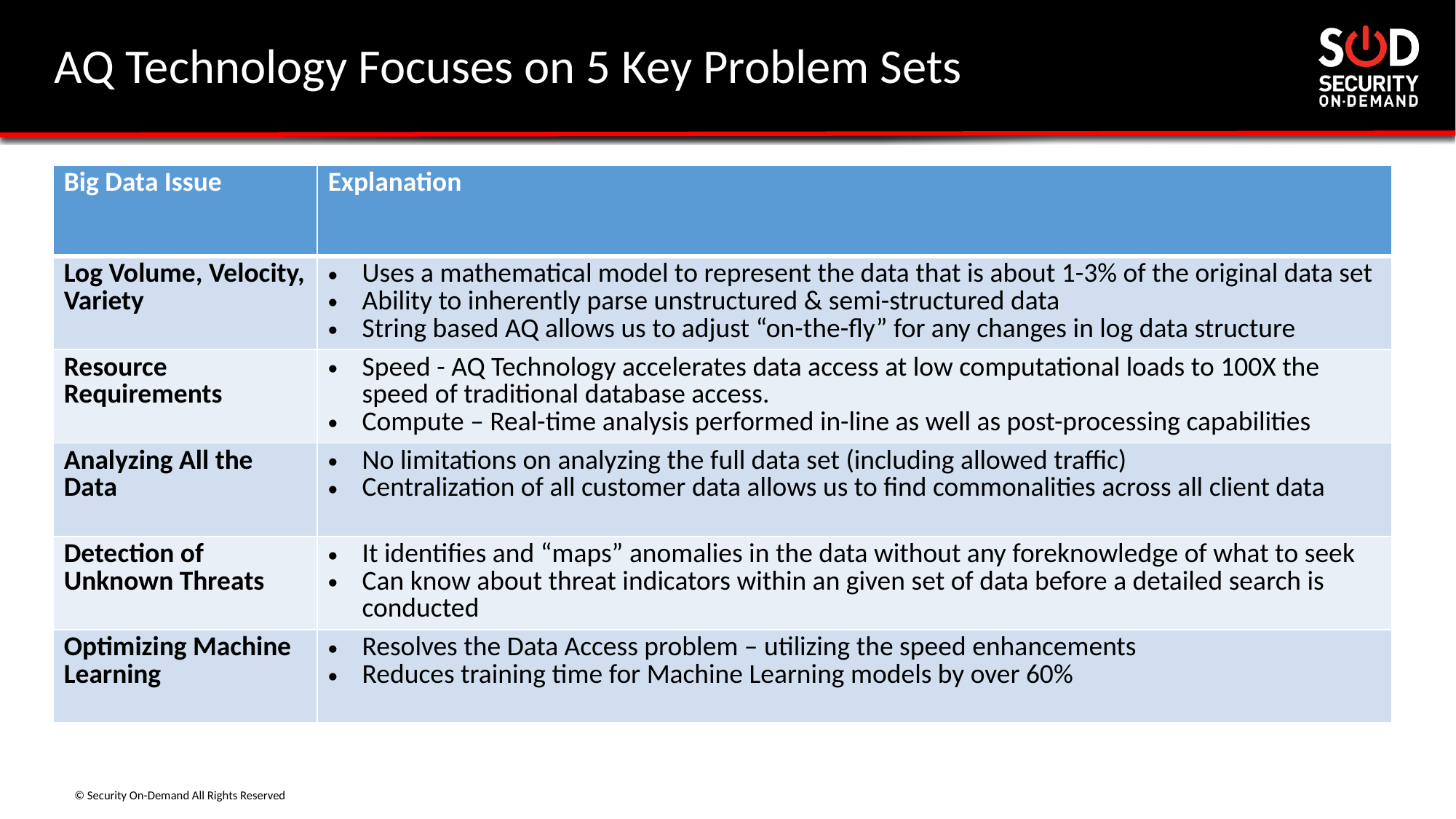

# AQ Technology Focuses on 5 Key Problem Sets
| Big Data Issue | Explanation |
| --- | --- |
| Log Volume, Velocity, Variety | Uses a mathematical model to represent the data that is about 1-3% of the original data set Ability to inherently parse unstructured & semi-structured data String based AQ allows us to adjust “on-the-fly” for any changes in log data structure |
| Resource Requirements | Speed - AQ Technology accelerates data access at low computational loads to 100X the speed of traditional database access. Compute – Real-time analysis performed in-line as well as post-processing capabilities |
| Analyzing All the Data | No limitations on analyzing the full data set (including allowed traffic) Centralization of all customer data allows us to find commonalities across all client data |
| Detection of Unknown Threats | It identifies and “maps” anomalies in the data without any foreknowledge of what to seek Can know about threat indicators within an given set of data before a detailed search is conducted |
| Optimizing Machine Learning | Resolves the Data Access problem – utilizing the speed enhancements Reduces training time for Machine Learning models by over 60% |